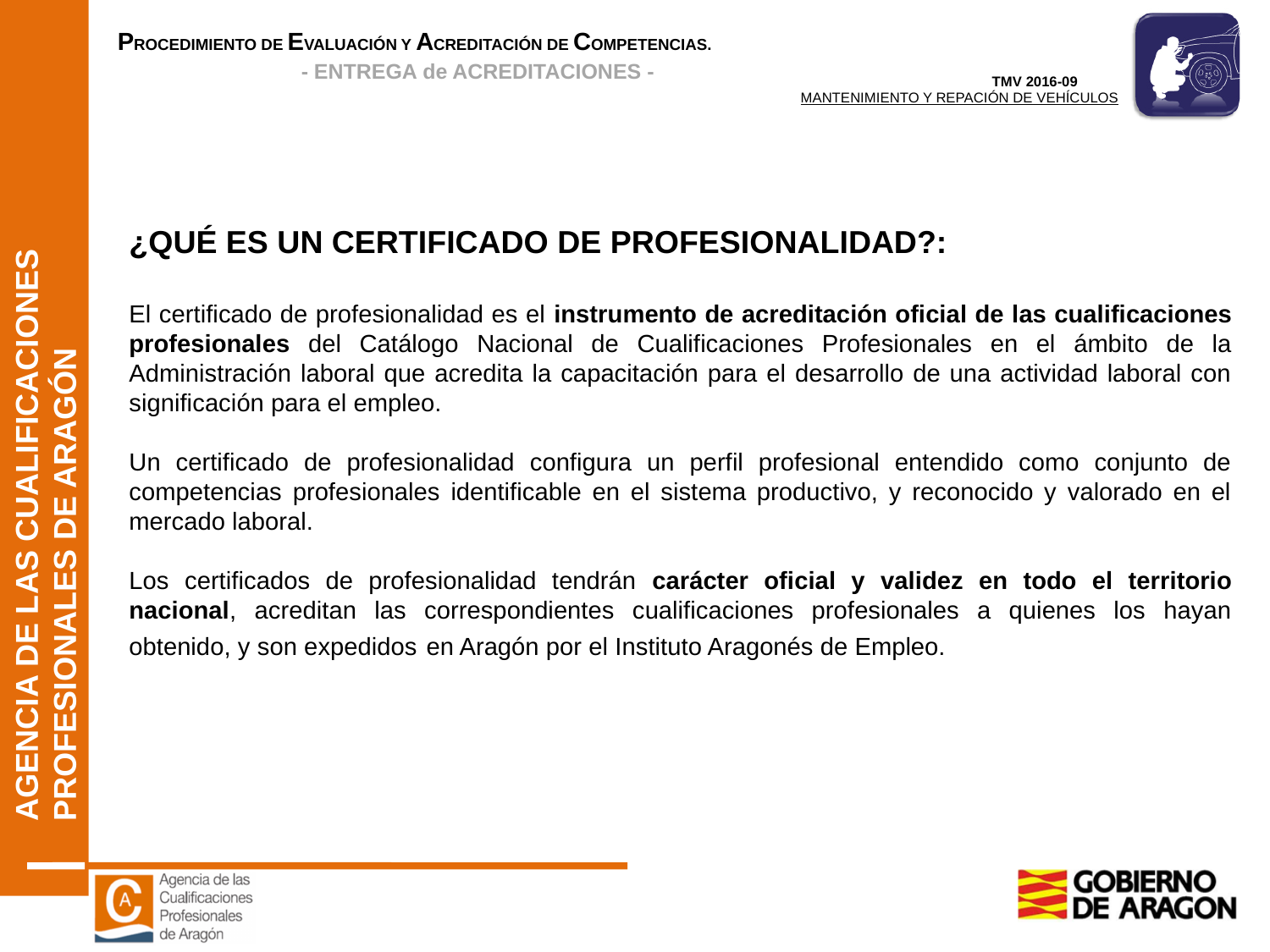

¿QUÉ ES UN CERTIFICADO DE PROFESIONALIDAD?:

El certificado de profesionalidad es el instrumento de acreditación oficial de las cualificaciones profesionales del Catálogo Nacional de Cualificaciones Profesionales en el ámbito de la Administración laboral que acredita la capacitación para el desarrollo de una actividad laboral con significación para el empleo.

Un certificado de profesionalidad configura un perfil profesional entendido como conjunto de competencias profesionales identificable en el sistema productivo, y reconocido y valorado en el mercado laboral.

Los certificados de profesionalidad tendrán carácter oficial y validez en todo el territorio nacional, acreditan las correspondientes cualificaciones profesionales a quienes los hayan obtenido, y son expedidos en Aragón por el Instituto Aragonés de Empleo.